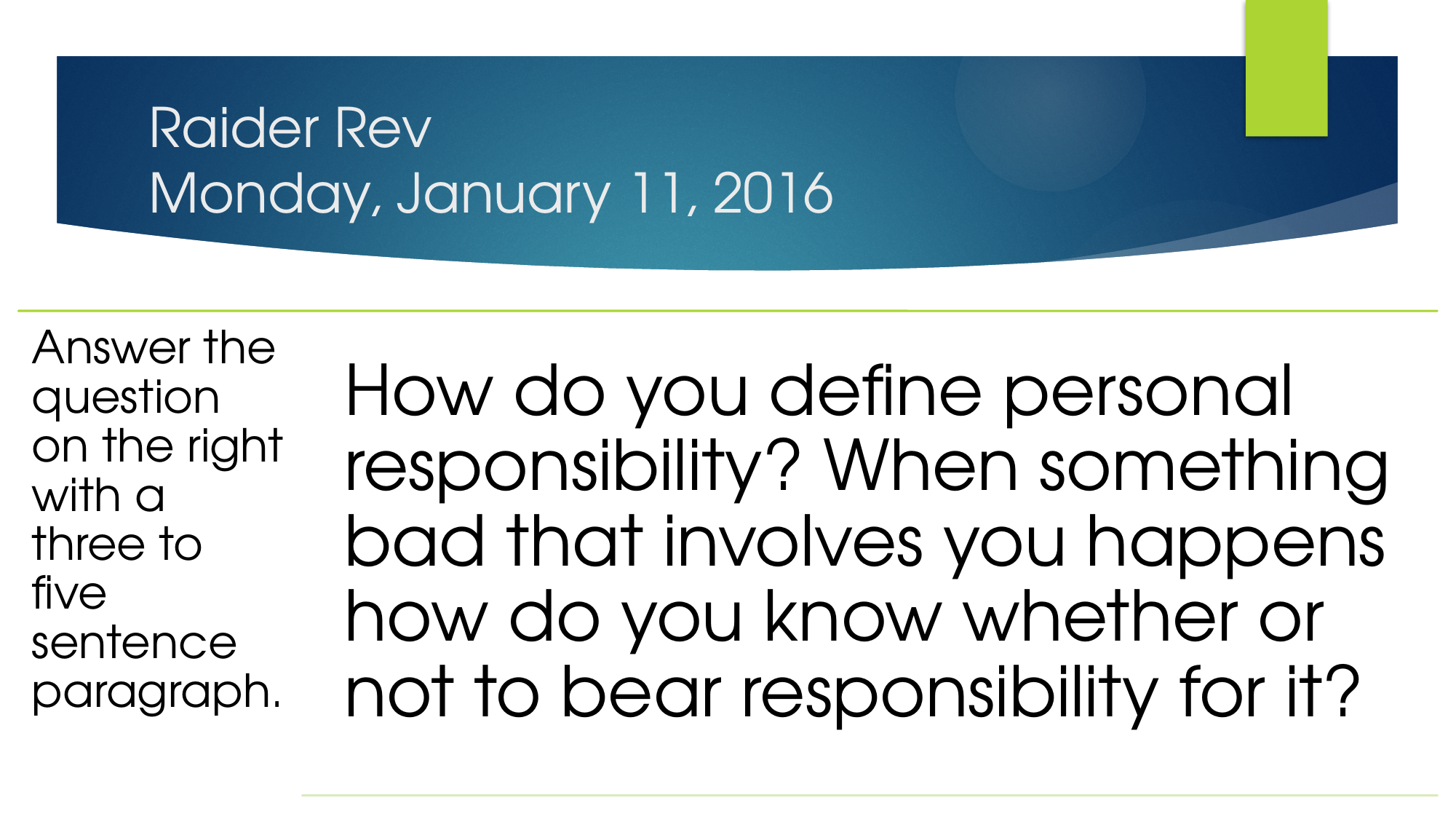

# Raider Rev Monday, January 11, 2016
Answer the question on the right with a three to five sentence paragraph.
How do you define personal responsibility? When something bad that involves you happens how do you know whether or not to bear responsibility for it?